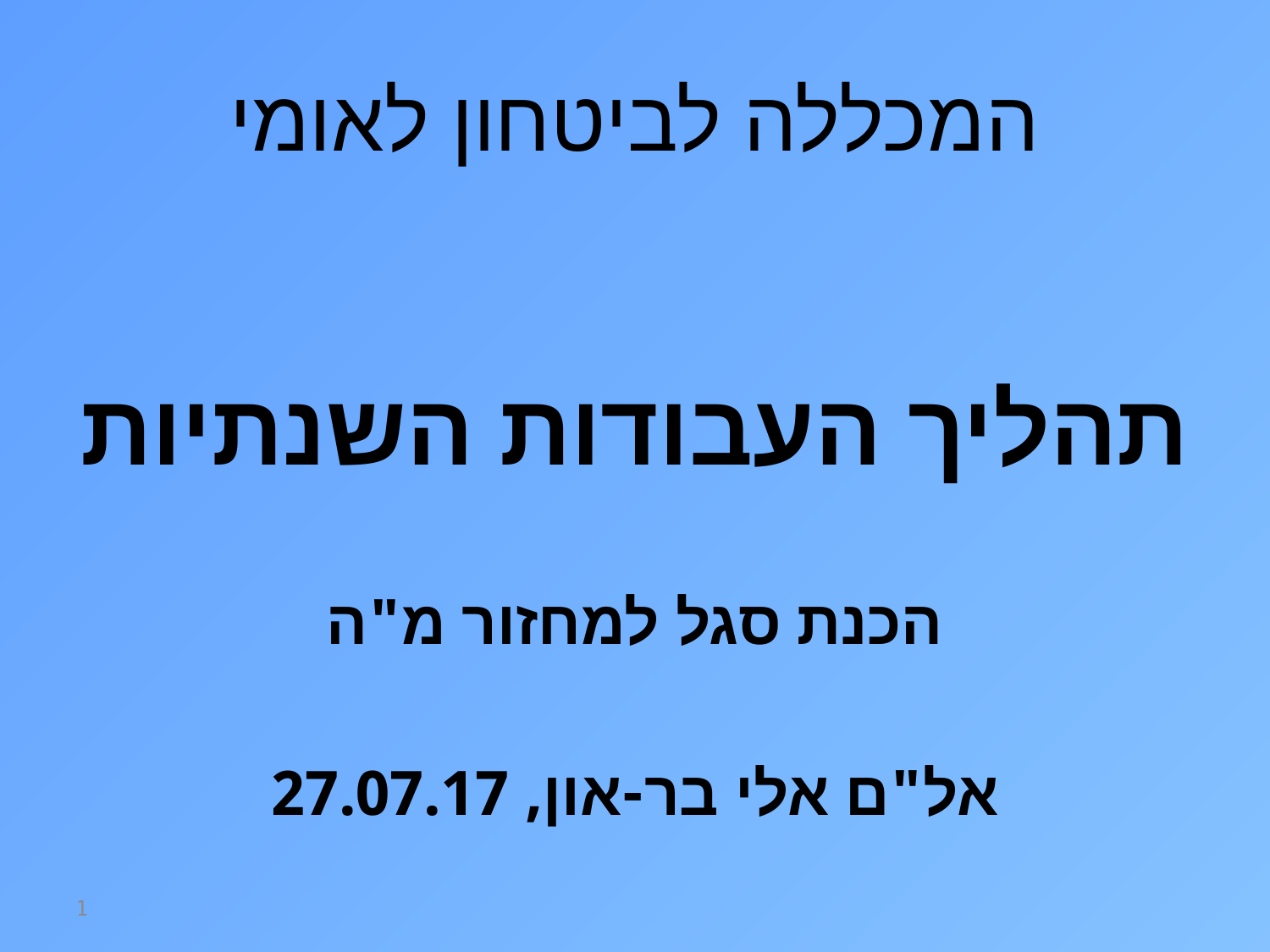

# המכללה לביטחון לאומי

תהליך העבודות השנתיות

הכנת סגל למחזור מ"ה

אל"ם אלי בר-און, 27.07.17
1